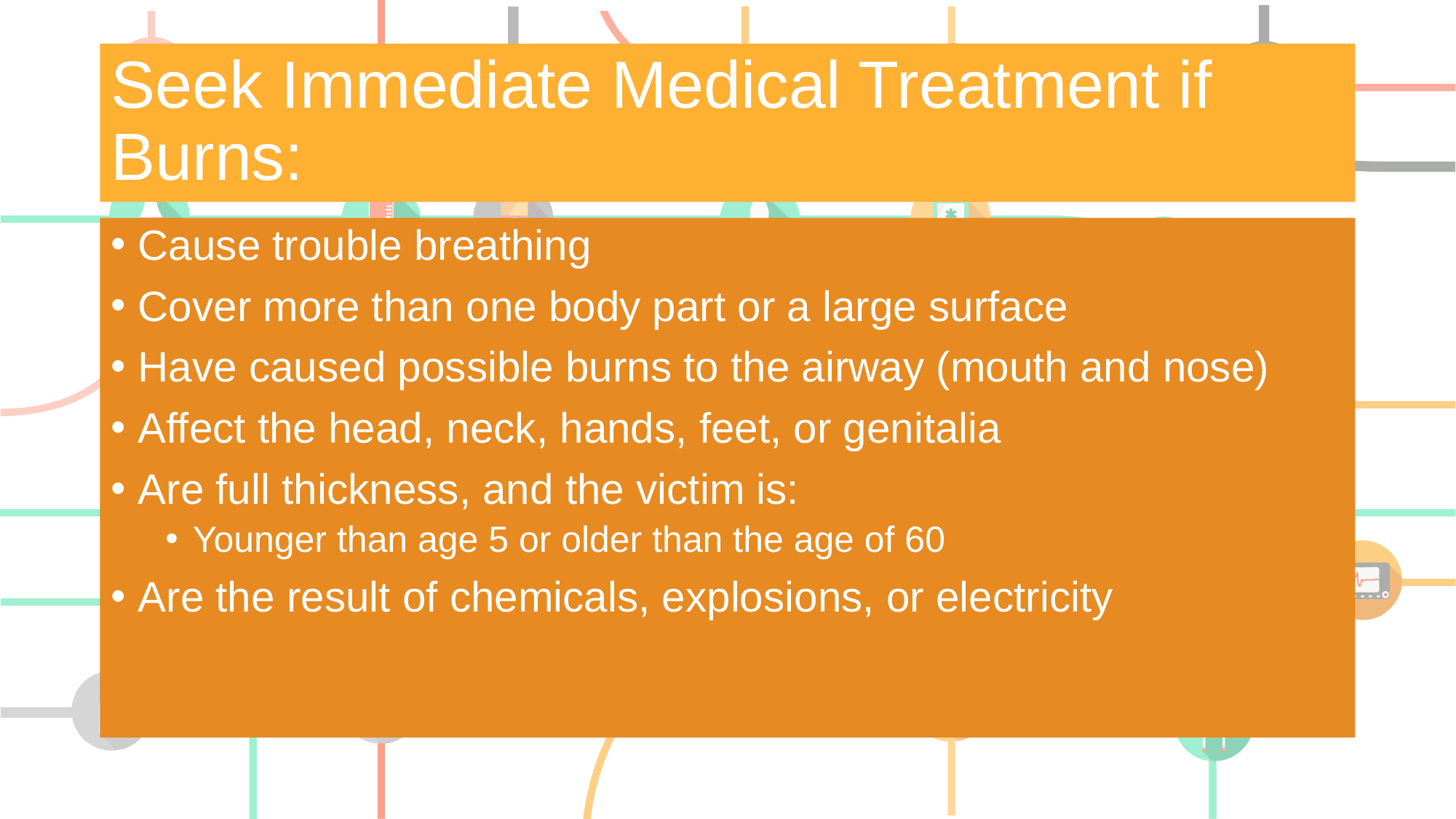

# Seek Immediate Medical Treatment if Burns:
Cause trouble breathing
Cover more than one body part or a large surface
Have caused possible burns to the airway (mouth and nose)
Affect the head, neck, hands, feet, or genitalia
Are full thickness, and the victim is:
Younger than age 5 or older than the age of 60
Are the result of chemicals, explosions, or electricity